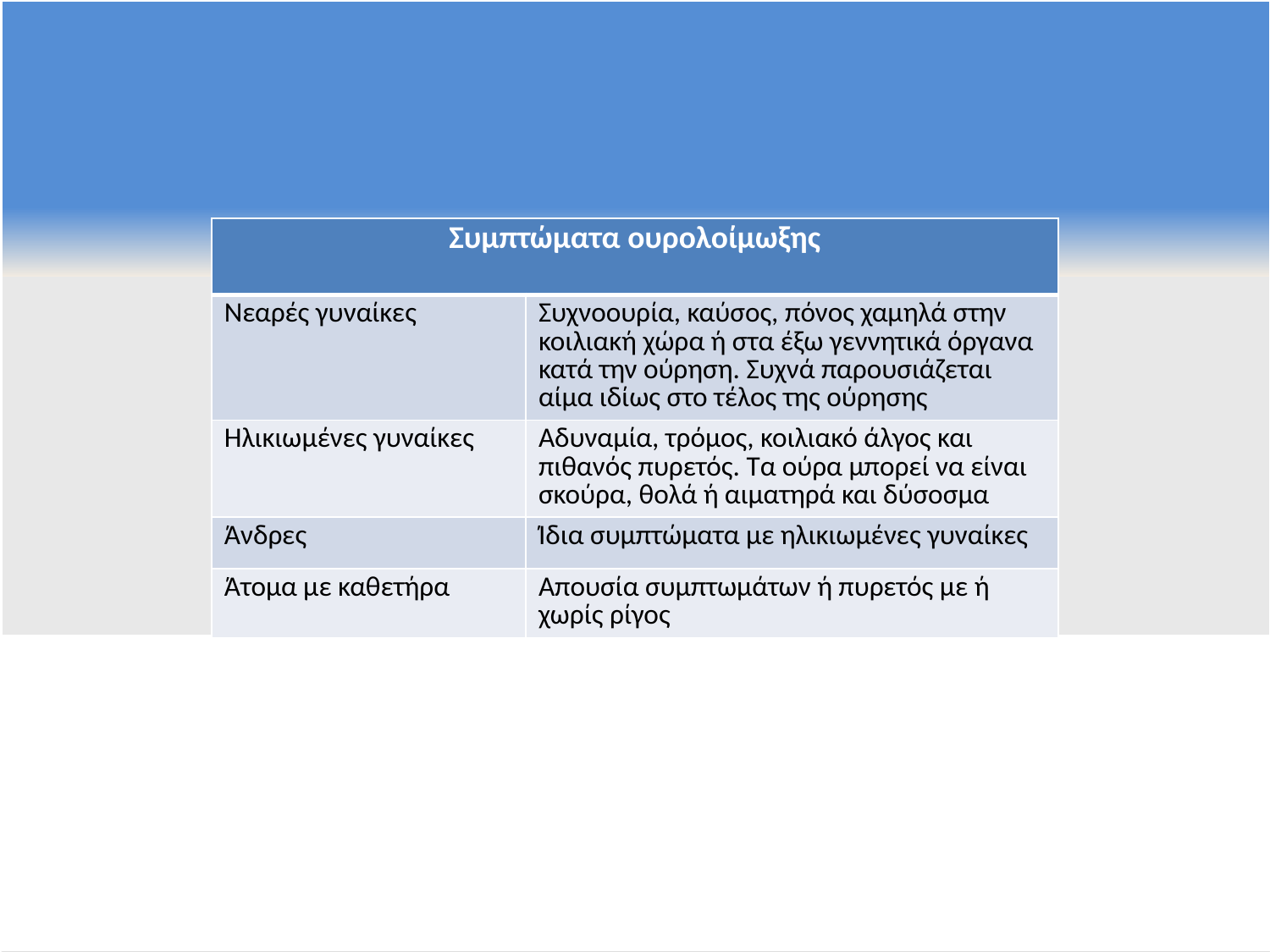

| Συμπτώματα ουρολοίμωξης |  |
| --- | --- |
| Νεαρές γυναίκες | Συχνοουρία, καύσος, πόνος χαμηλά στην κοιλιακή χώρα ή στα έξω γεννητικά όργανα κατά την ούρηση. Συχνά παρουσιάζεται αίμα ιδίως στο τέλος της ούρησης |
| Ηλικιωμένες γυναίκες | Αδυναμία, τρόμος, κοιλιακό άλγος και πιθανός πυρετός. Τα ούρα μπορεί να είναι σκούρα, θολά ή αιματηρά και δύσοσμα |
| Άνδρες | Ίδια συμπτώματα με ηλικιωμένες γυναίκες |
| Άτομα με καθετήρα | Απουσία συμπτωμάτων ή πυρετός με ή χωρίς ρίγος |